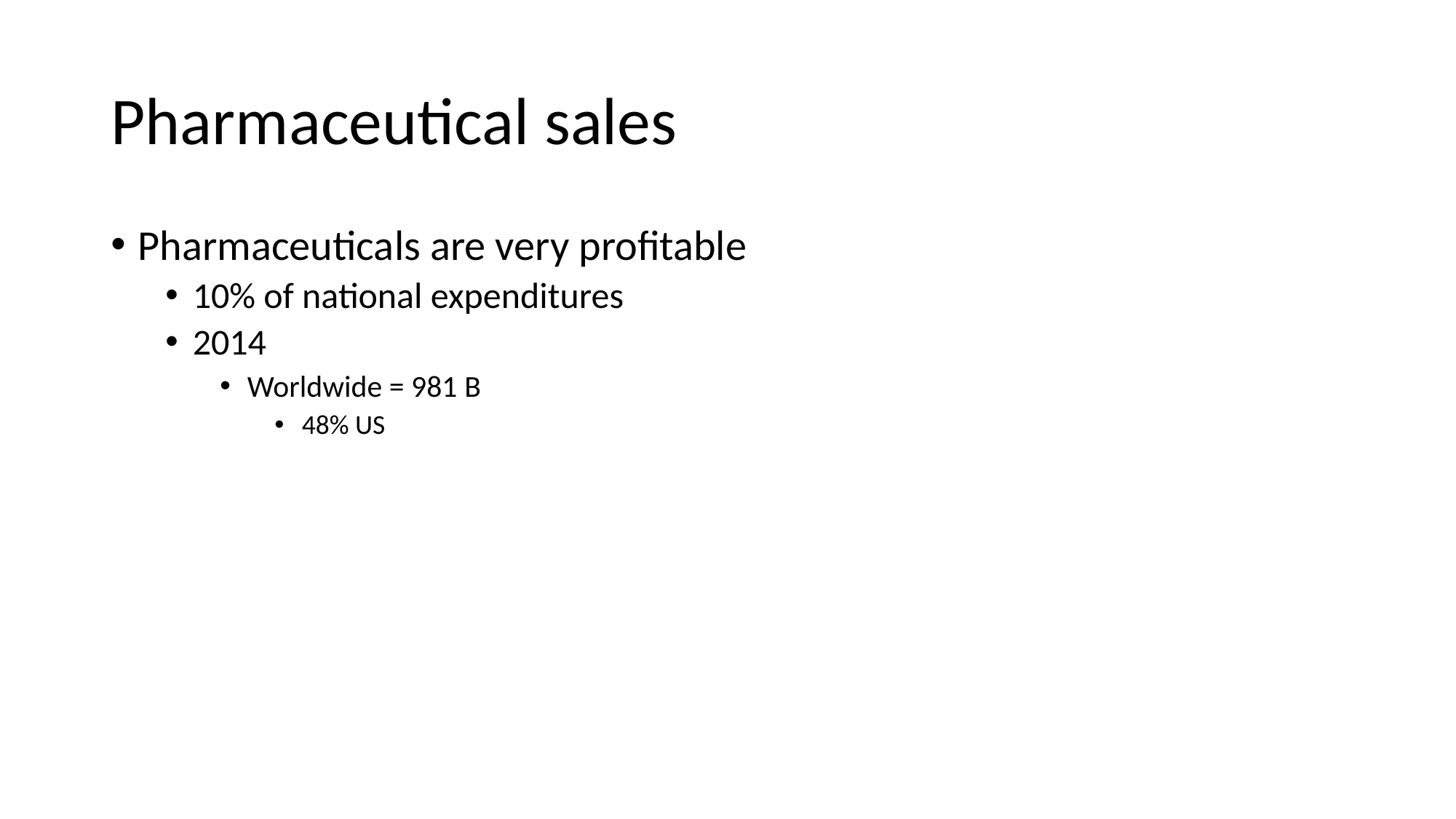

# Pharmaceutical sales
Pharmaceuticals are very profitable
10% of national expenditures
2014
Worldwide = 981 B
48% US